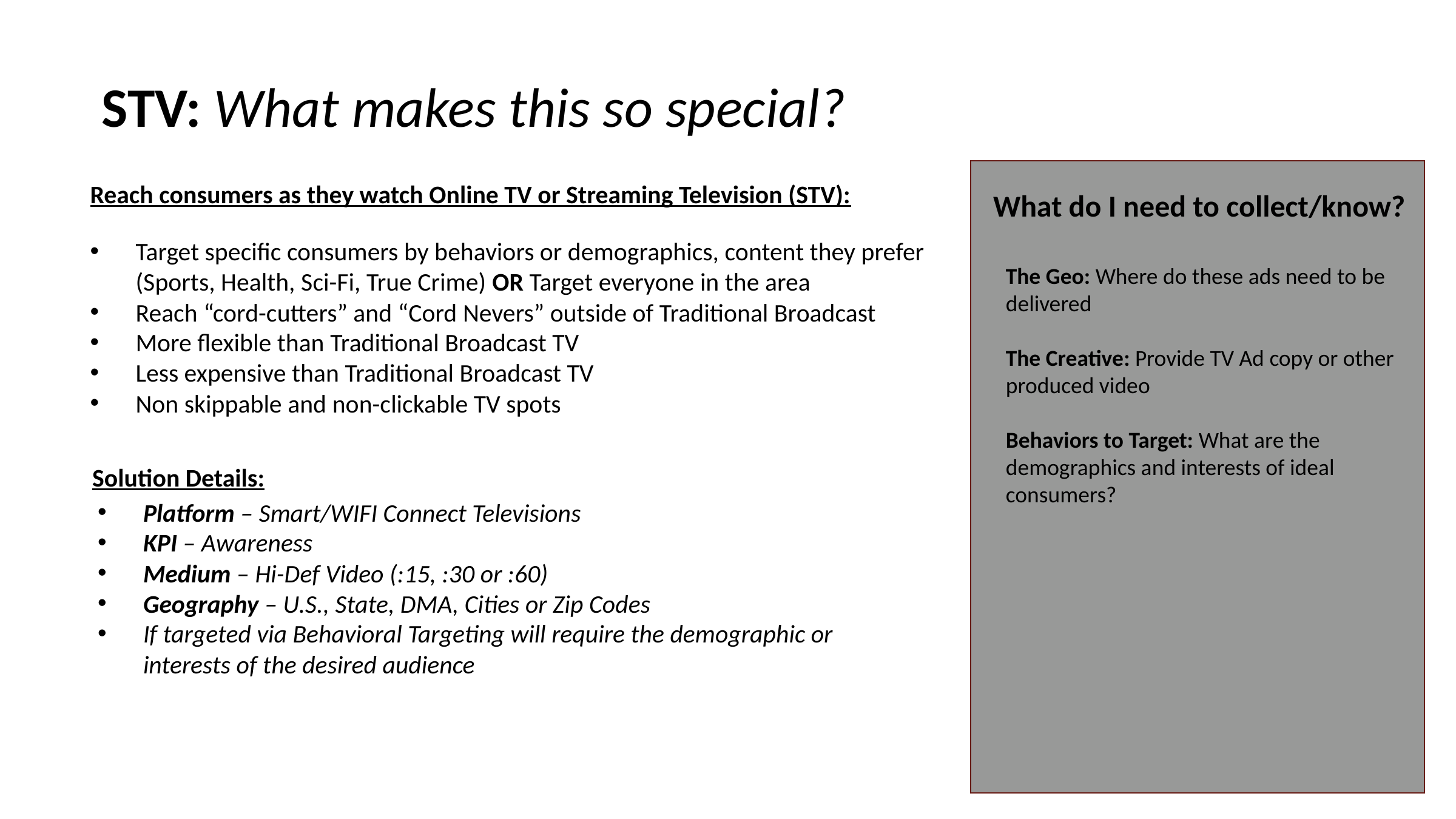

STV: What makes this so special?

Reach consumers as they watch Online TV or Streaming Television (STV):
What do I need to collect/know?
Target specific consumers by behaviors or demographics, content they prefer (Sports, Health, Sci-Fi, True Crime) OR Target everyone in the area
Reach “cord-cutters” and “Cord Nevers” outside of Traditional Broadcast
More flexible than Traditional Broadcast TV
Less expensive than Traditional Broadcast TV
Non skippable and non-clickable TV spots

The Geo: Where do these ads need to be delivered

The Creative: Provide TV Ad copy or other produced video

Behaviors to Target: What are the demographics and interests of ideal consumers?

Solution Details:
Platform – Smart/WIFI Connect Televisions
KPI – Awareness
Medium – Hi-Def Video (:15, :30 or :60)
Geography – U.S., State, DMA, Cities or Zip Codes
If targeted via Behavioral Targeting will require the demographic or interests of the desired audience